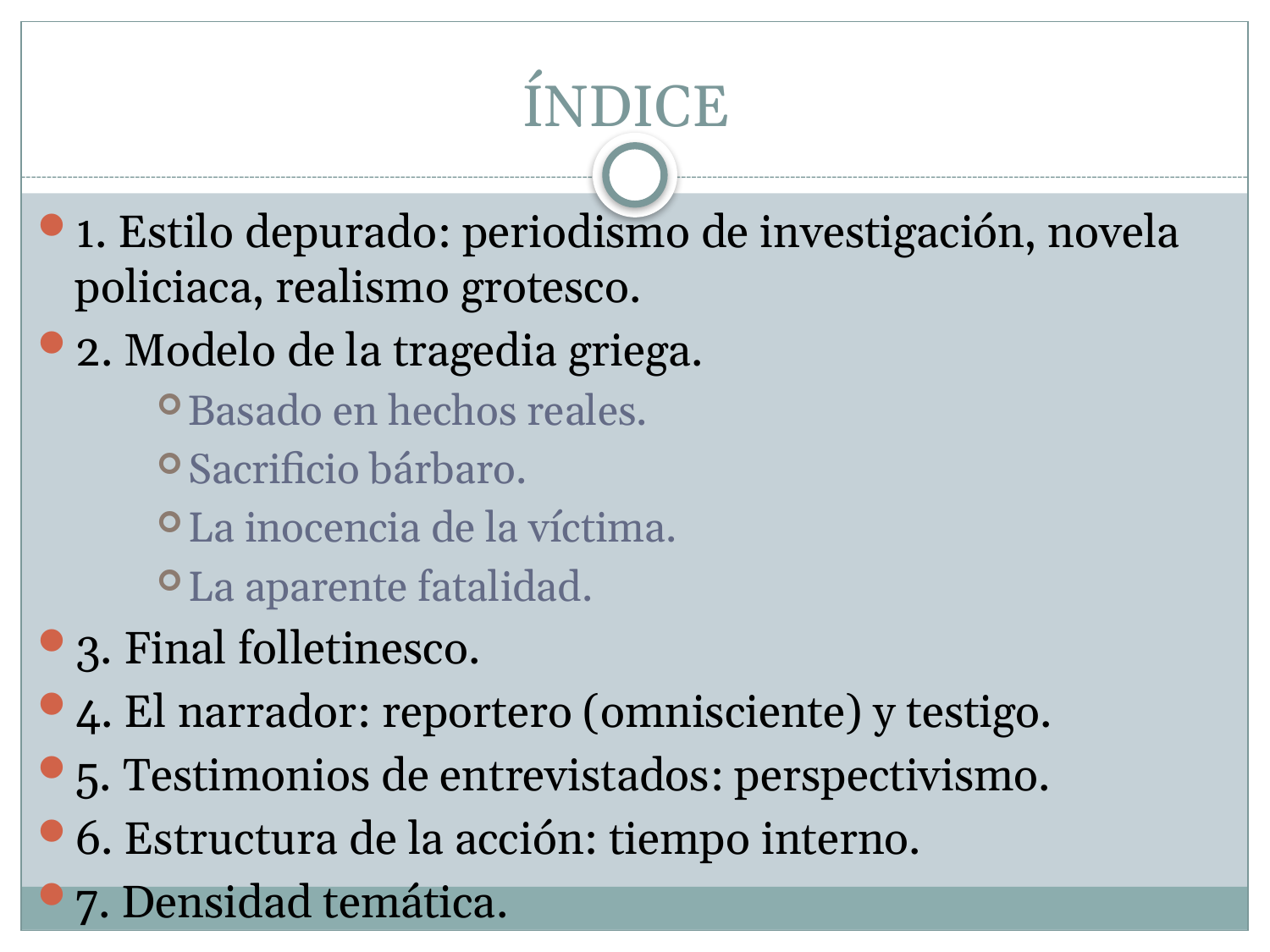

# ÍNDICE
1. Estilo depurado: periodismo de investigación, novela policiaca, realismo grotesco.
2. Modelo de la tragedia griega.
Basado en hechos reales.
Sacrificio bárbaro.
La inocencia de la víctima.
La aparente fatalidad.
3. Final folletinesco.
4. El narrador: reportero (omnisciente) y testigo.
5. Testimonios de entrevistados: perspectivismo.
6. Estructura de la acción: tiempo interno.
7. Densidad temática.